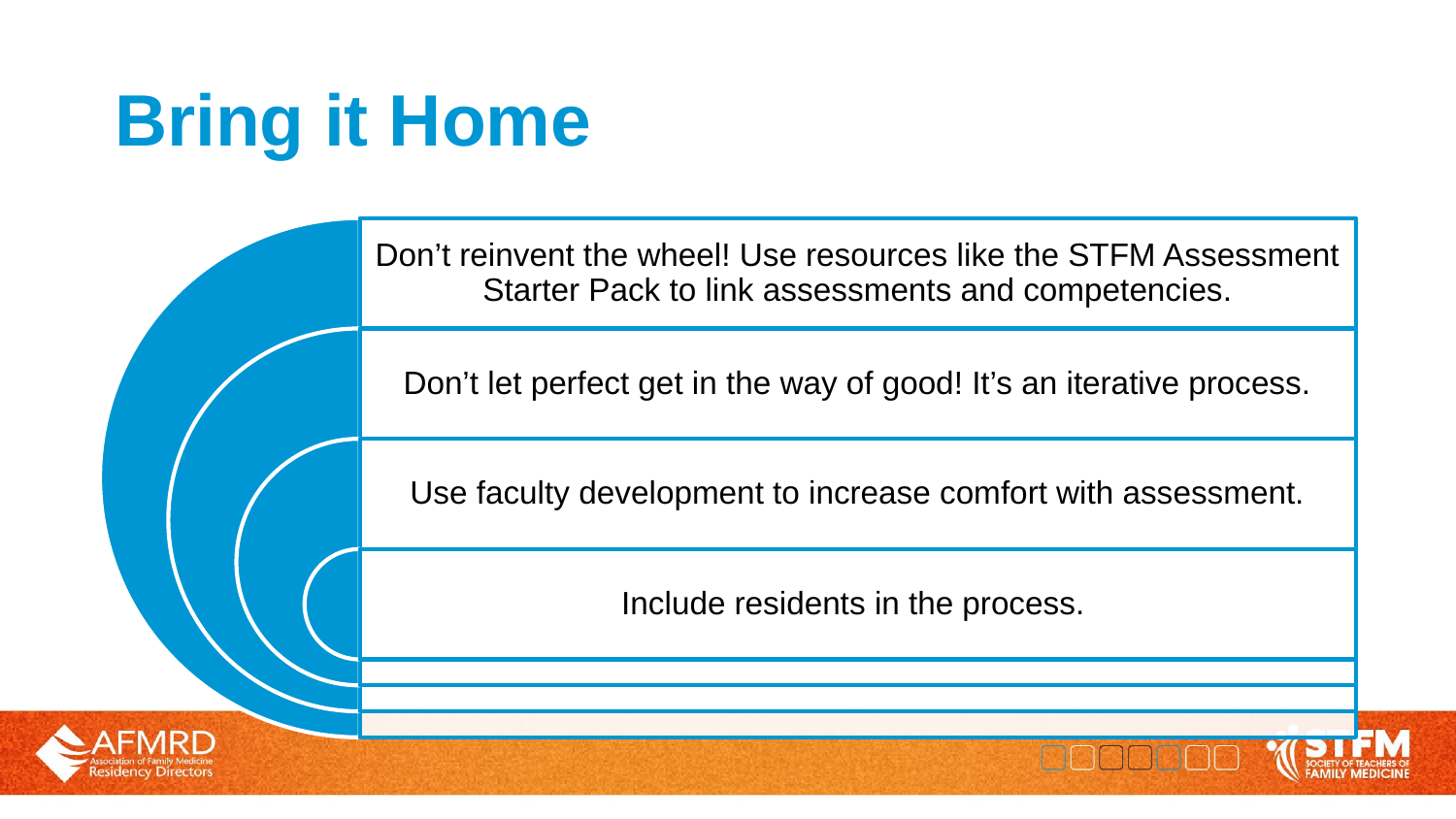

# Bring it Home
Don’t reinvent the wheel! Use resources like the STFM Assessment Starter Pack to link assessments and competencies.
Don’t let perfect get in the way of good! It’s an iterative process.
Use faculty development to increase comfort with assessment.
Include residents in the process.